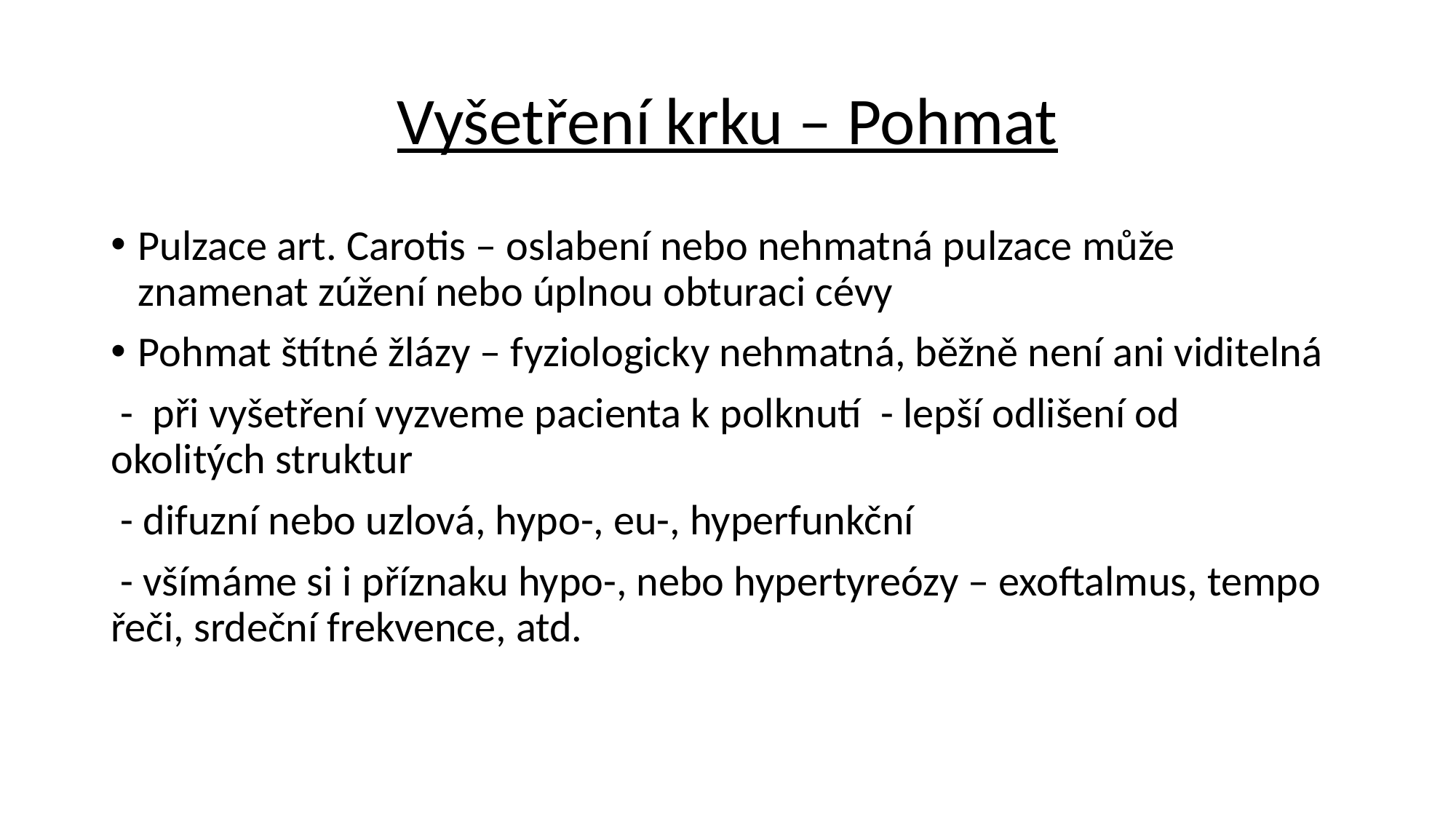

# Vyšetření krku – Pohmat
Pulzace art. Carotis – oslabení nebo nehmatná pulzace může znamenat zúžení nebo úplnou obturaci cévy
Pohmat štítné žlázy – fyziologicky nehmatná, běžně není ani viditelná
 -  při vyšetření vyzveme pacienta k polknutí  - lepší odlišení od   okolitých struktur
 - difuzní nebo uzlová, hypo-, eu-, hyperfunkční
 - všímáme si i příznaku hypo-, nebo hypertyreózy – exoftalmus, tempo řeči, srdeční frekvence, atd.